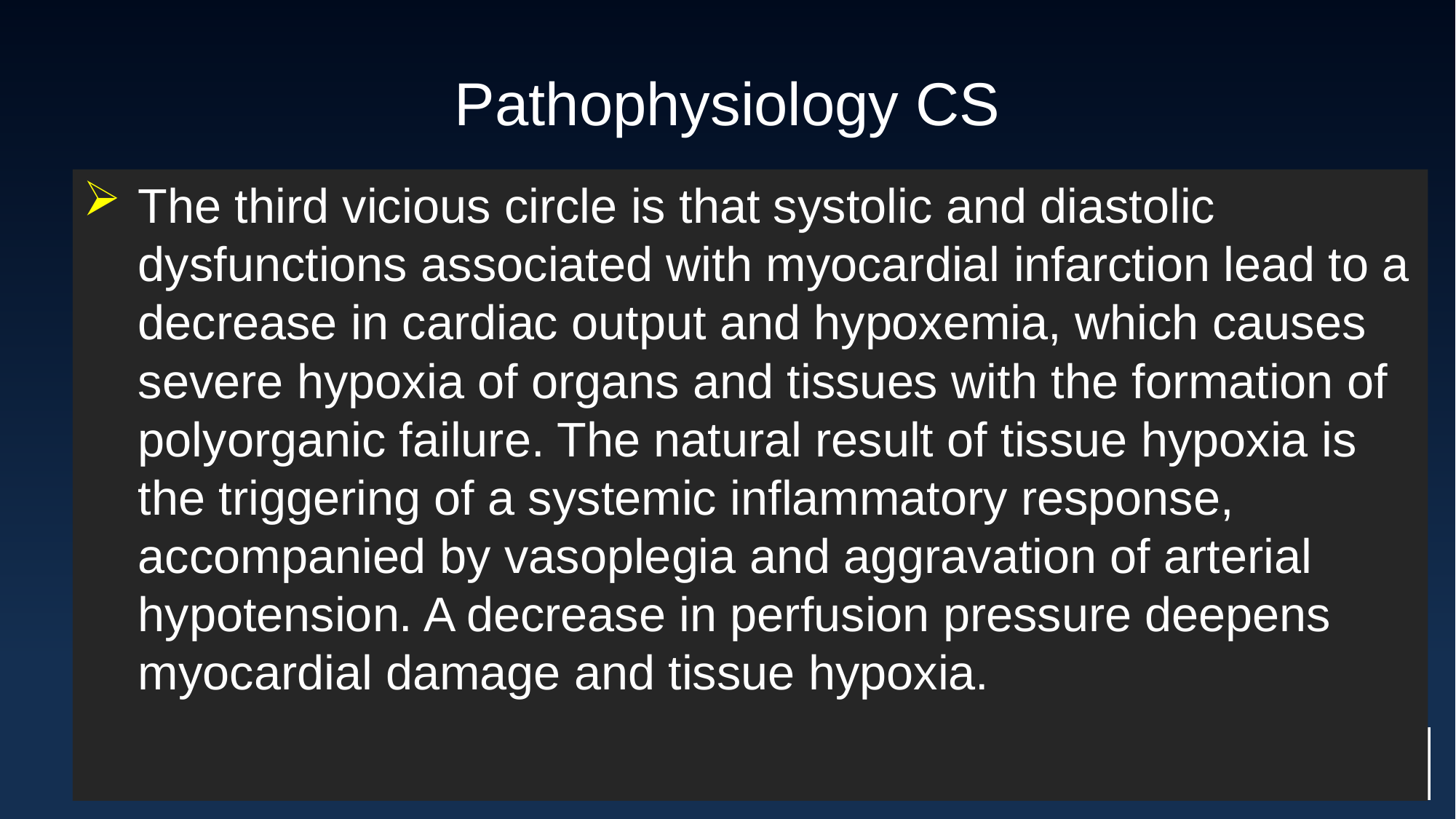

# Pathophysiology CS
The third vicious circle is that systolic and diastolic dysfunctions associated with myocardial infarction lead to a decrease in cardiac output and hypoxemia, which causes severe hypoxia of organs and tissues with the formation of polyorganic failure. The natural result of tissue hypoxia is the triggering of a systemic inflammatory response, accompanied by vasoplegia and aggravation of arterial hypotension. A decrease in perfusion pressure deepens myocardial damage and tissue hypoxia.